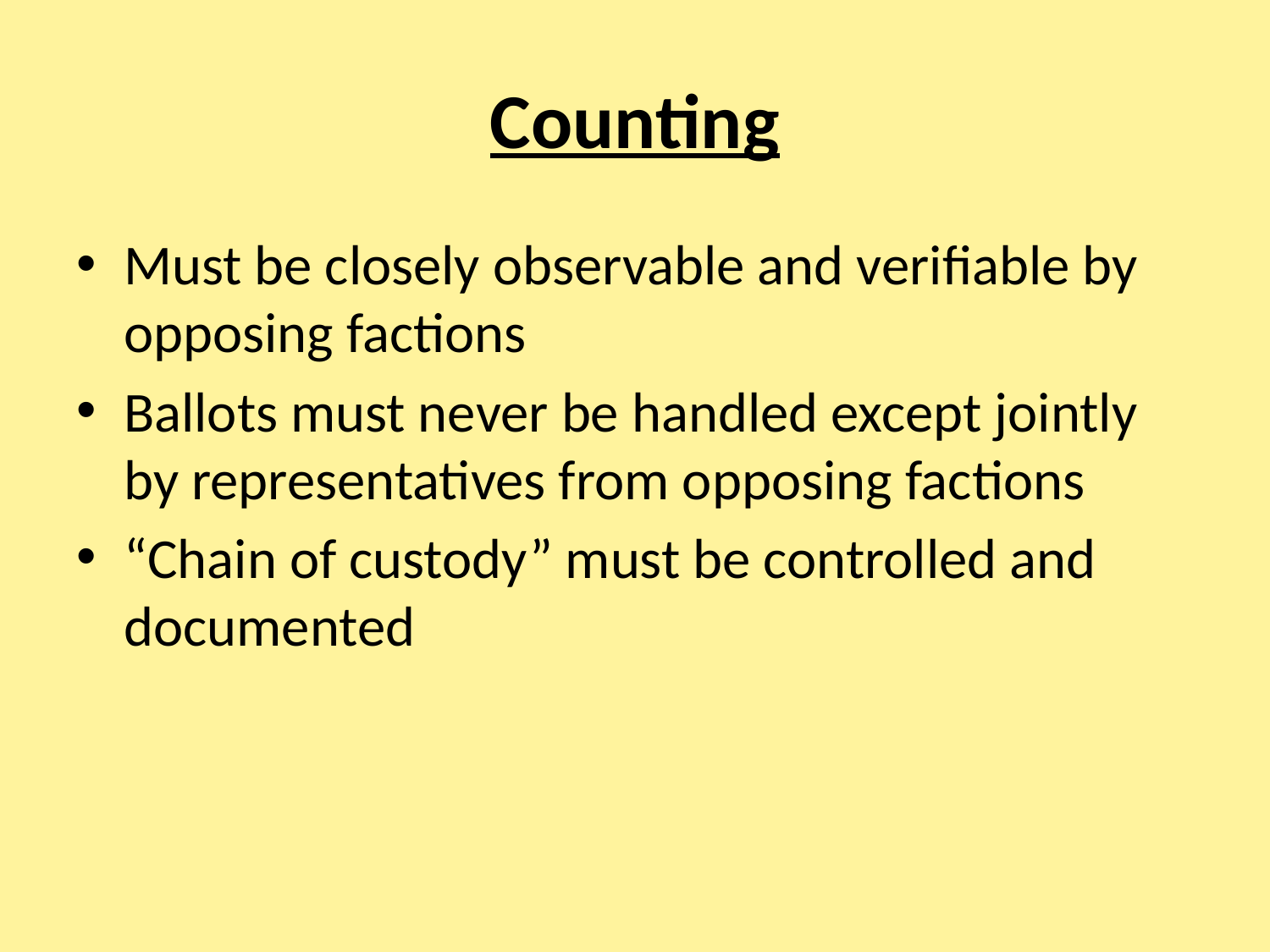

# Counting
Must be closely observable and verifiable by opposing factions
Ballots must never be handled except jointly by representatives from opposing factions
“Chain of custody” must be controlled and documented